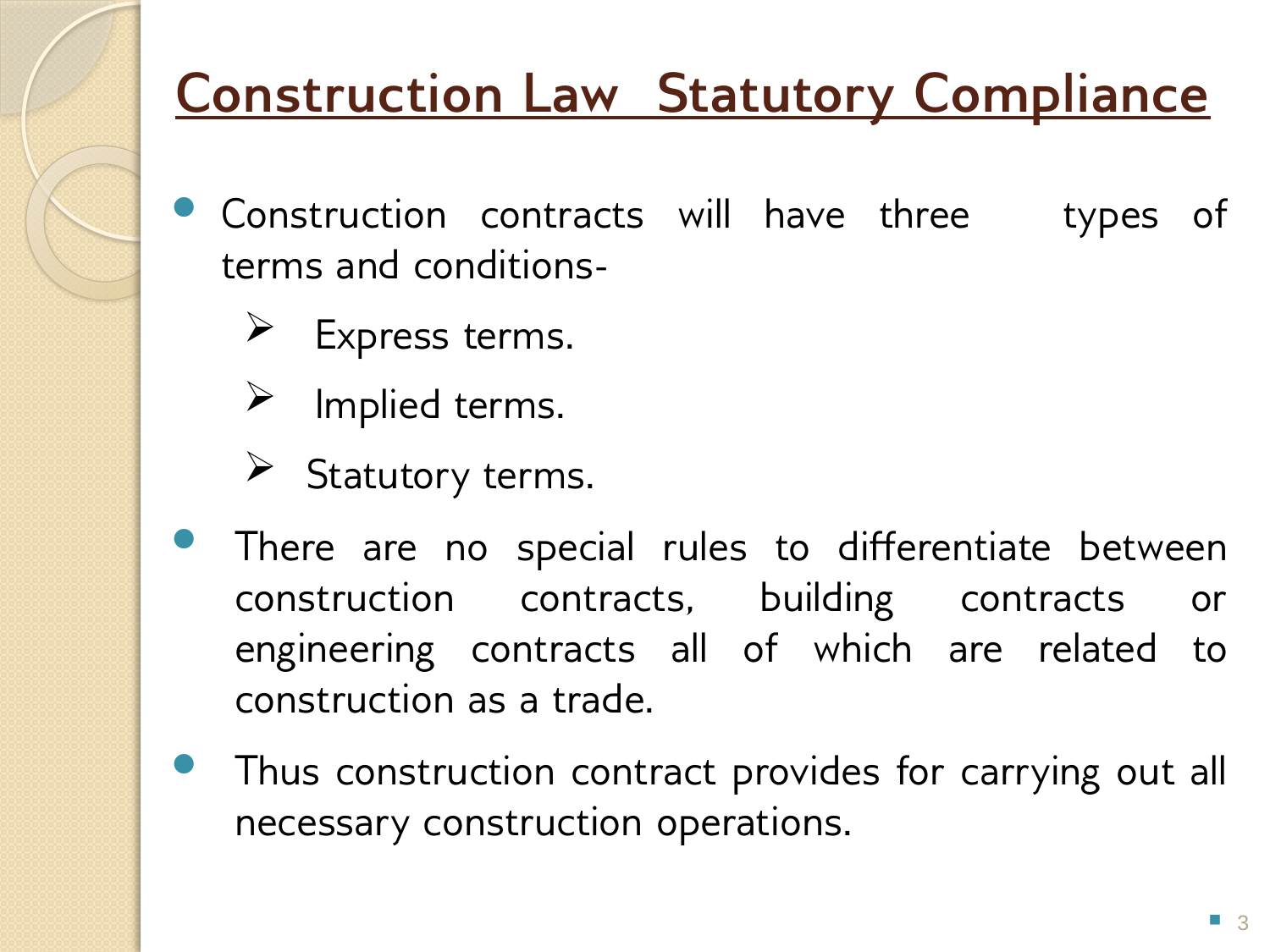

# Construction Law  Statutory Compliance
Construction contracts will have three	types of terms and conditions-
Express terms.
Implied terms.
Statutory terms.
There are no special rules to differentiate between construction contracts, building contracts or engineering contracts all of which are related to construction as a trade.
Thus construction contract provides for carrying out all necessary construction operations.
3